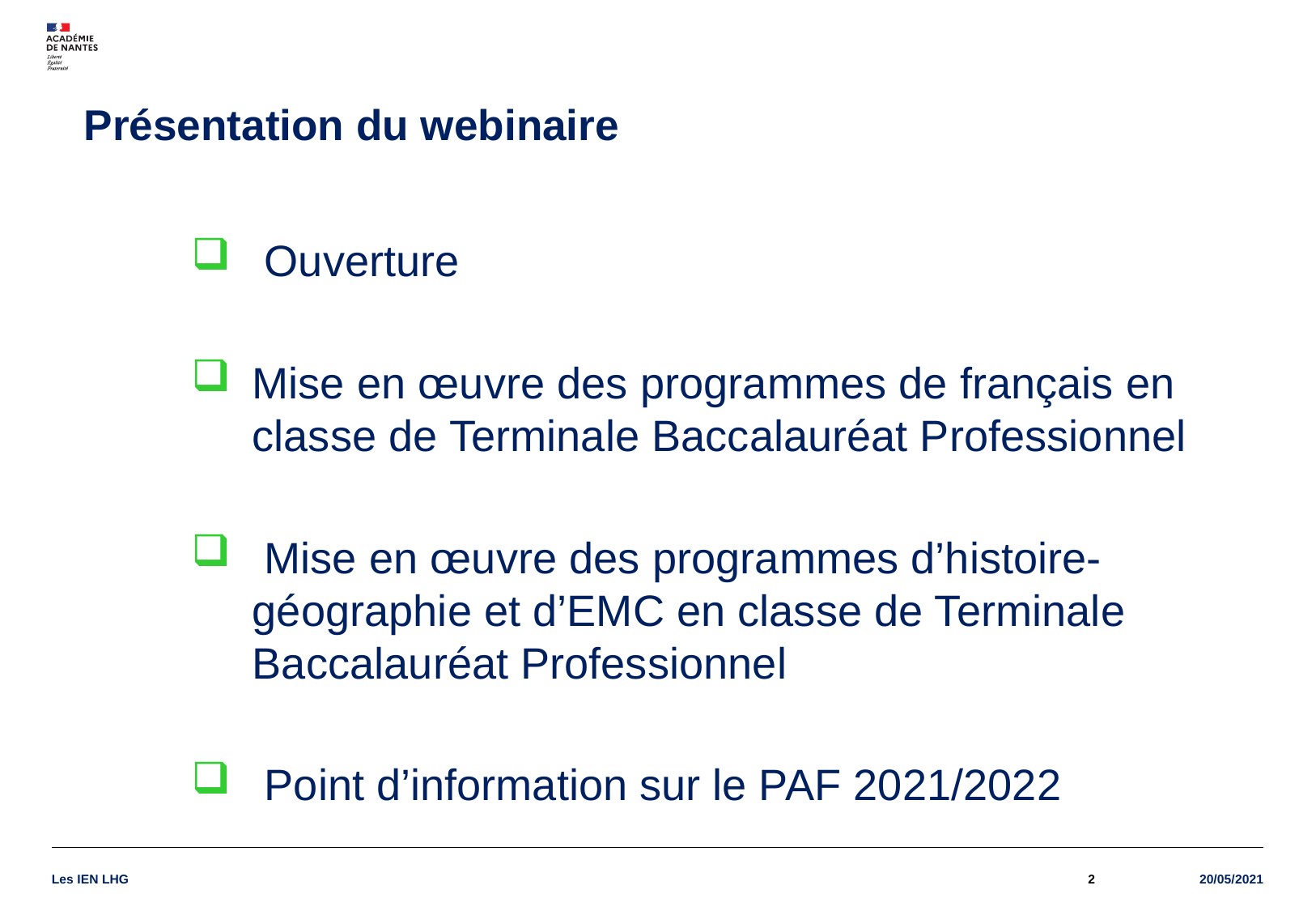

# Présentation du webinaire
 Ouverture

Mise en œuvre des programmes de français en classe de Terminale Baccalauréat Professionnel

 Mise en œuvre des programmes d’histoire-géographie et d’EMC en classe de Terminale Baccalauréat Professionnel

 Point d’information sur le PAF 2021/2022

Les IEN LHG
2
20/05/2021